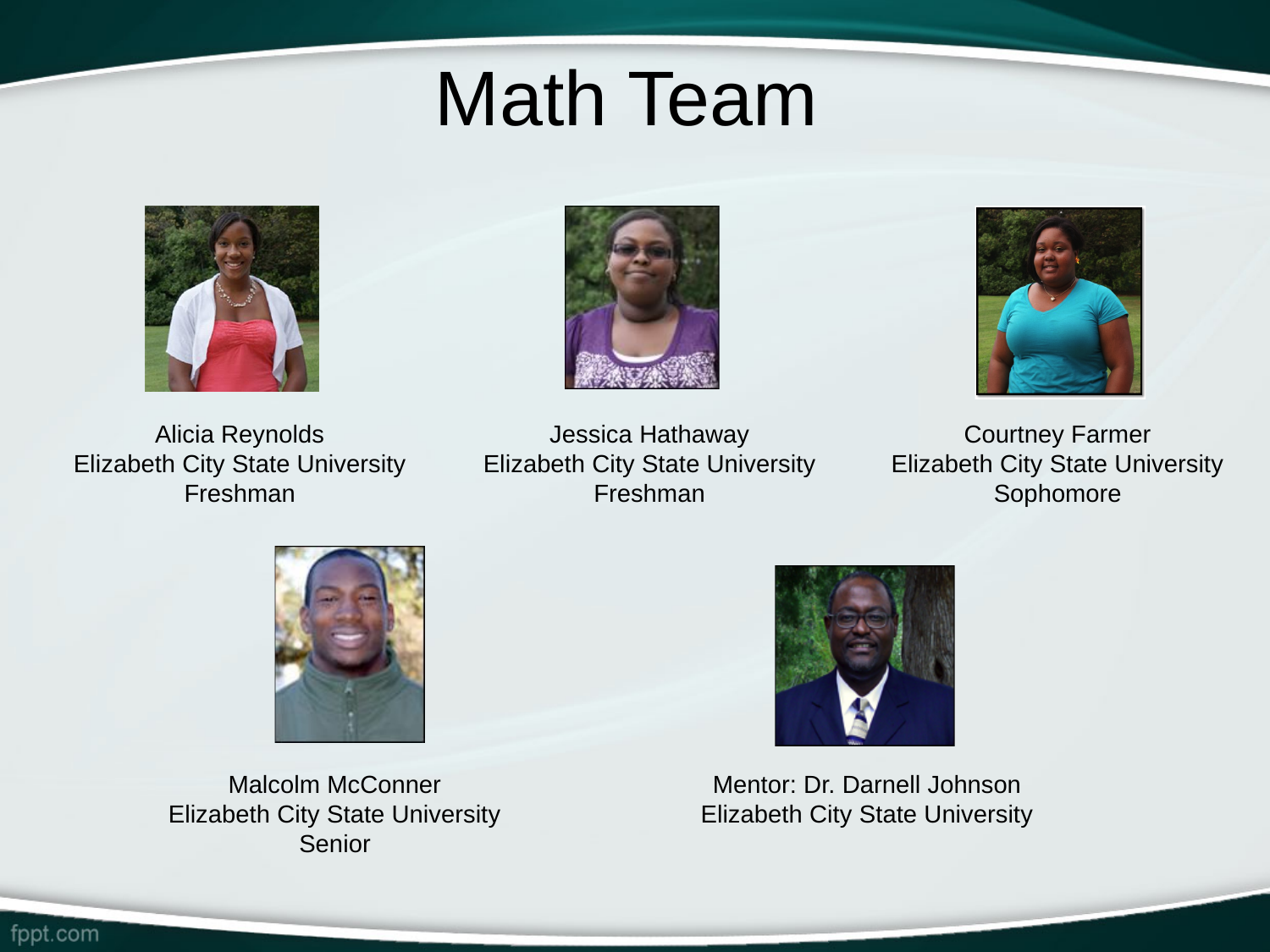

# Math Team

Alicia Reynolds
Elizabeth City State University
Freshman
Jessica Hathaway
Elizabeth City State University
Freshman
Courtney Farmer
Elizabeth City State University
Sophomore

Malcolm McConner
Elizabeth City State University
Senior
Mentor: Dr. Darnell Johnson
Elizabeth City State University